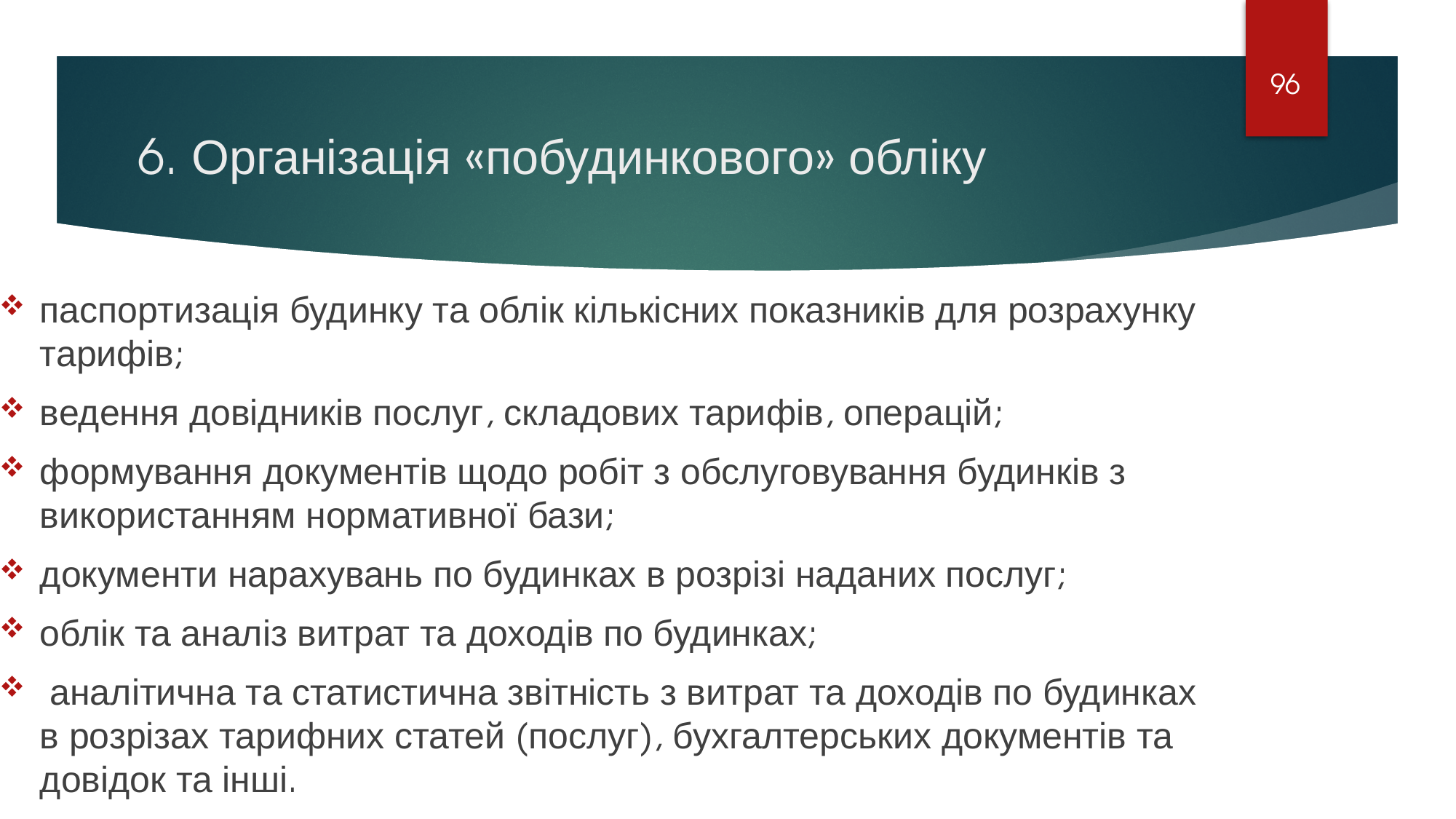

96
# 6. Організація «побудинкового» обліку
паспортизація будинку та облік кількісних показників для розрахунку тарифів;
ведення довідників послуг, складових тарифів, операцій;
формування документів щодо робіт з обслуговування будинків з використанням нормативної бази;
документи нарахувань по будинках в розрізі наданих послуг;
облік та аналіз витрат та доходів по будинках;
 аналітична та статистична звітність з витрат та доходів по будинках в розрізах тарифних статей (послуг), бухгалтерських документів та довідок та інші.